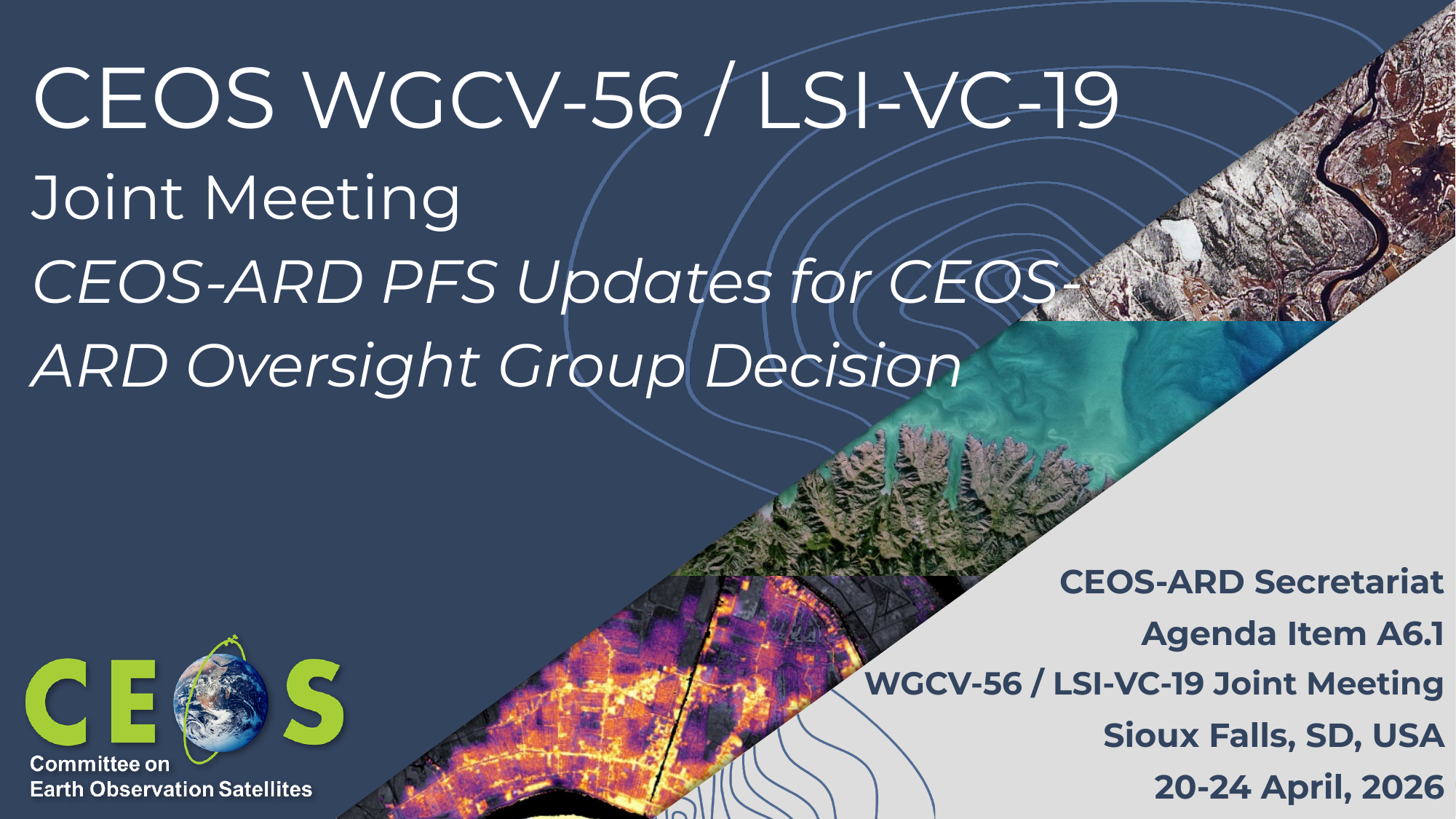

# CEOS WGCV-56 / LSI-VC-19 Joint Meeting
CEOS-ARD PFS Updates for CEOS-ARD Oversight Group Decision

CEOS-ARD Secretariat
Agenda Item A6.1
WGCV-56 / LSI-VC-19 Joint Meeting
Sioux Falls, SD, USA
20-24 April, 2026